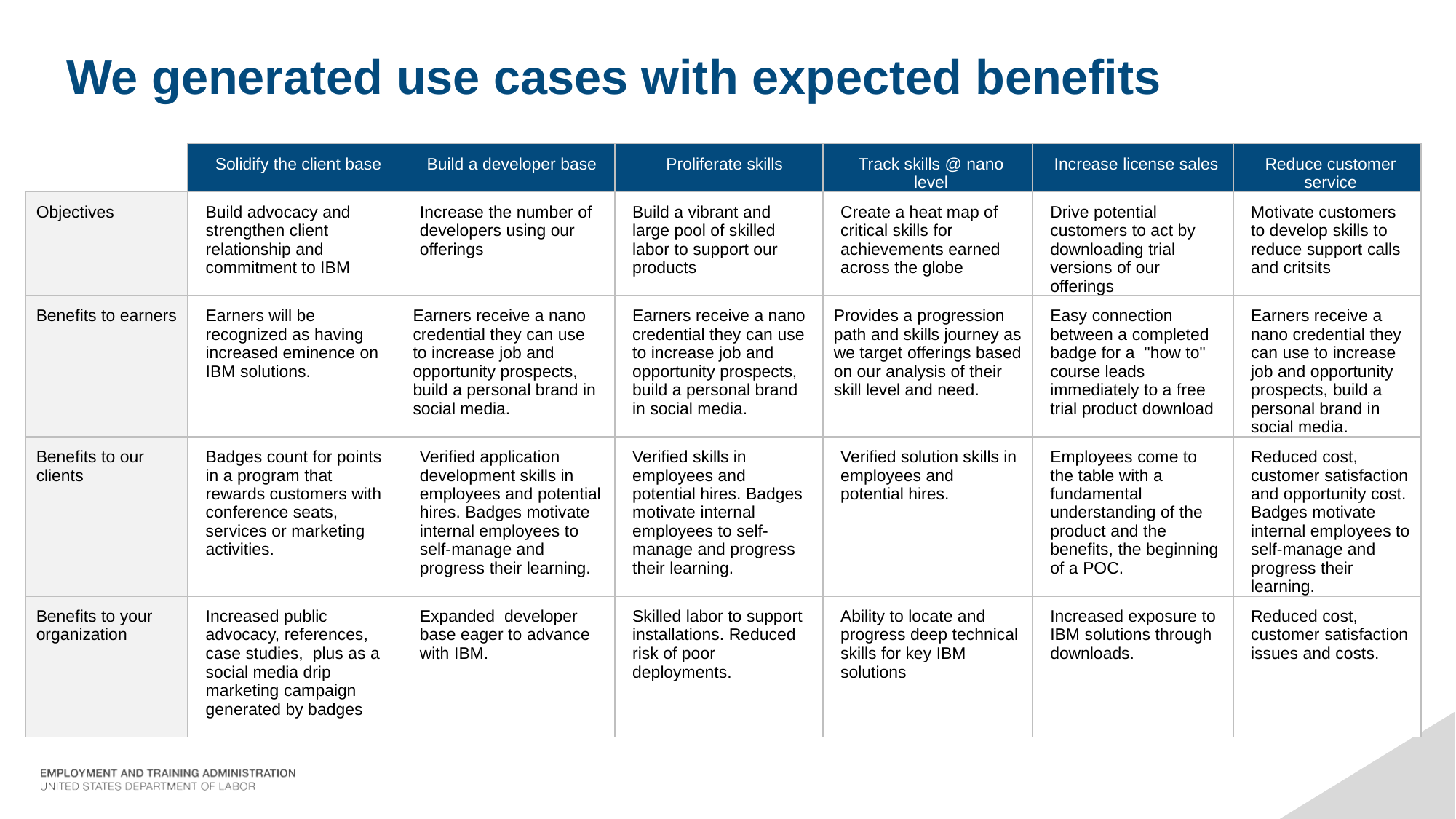

We generated use cases with expected benefits
|  | Solidify the client base | Build a developer base | Proliferate skills | Track skills @ nano level | Increase license sales | Reduce customer service |
| --- | --- | --- | --- | --- | --- | --- |
| Objectives | Build advocacy and strengthen client relationship and commitment to IBM | Increase the number of developers using our offerings | Build a vibrant and large pool of skilled labor to support our products | Create a heat map of critical skills for achievements earned across the globe | Drive potential customers to act by downloading trial versions of our offerings | Motivate customers to develop skills to reduce support calls and critsits |
| Benefits to earners | Earners will be recognized as having increased eminence on IBM solutions. | Earners receive a nano credential they can use to increase job and opportunity prospects, build a personal brand in social media. | Earners receive a nano credential they can use to increase job and opportunity prospects, build a personal brand in social media. | Provides a progression path and skills journey as we target offerings based on our analysis of their skill level and need. | Easy connection between a completed badge for a "how to" course leads immediately to a free trial product download | Earners receive a nano credential they can use to increase job and opportunity prospects, build a personal brand in social media. |
| Benefits to our clients | Badges count for points in a program that rewards customers with conference seats, services or marketing activities. | Verified application development skills in employees and potential hires. Badges motivate internal employees to self-manage and progress their learning. | Verified skills in employees and potential hires. Badges motivate internal employees to self-manage and progress their learning. | Verified solution skills in employees and potential hires. | Employees come to the table with a fundamental understanding of the product and the benefits, the beginning of a POC. | Reduced cost, customer satisfaction and opportunity cost. Badges motivate internal employees to self-manage and progress their learning. |
| Benefits to your organization | Increased public advocacy, references, case studies, plus as a social media drip marketing campaign generated by badges | Expanded developer base eager to advance with IBM. | Skilled labor to support installations. Reduced risk of poor deployments. | Ability to locate and progress deep technical skills for key IBM solutions | Increased exposure to IBM solutions through downloads. | Reduced cost, customer satisfaction issues and costs. |